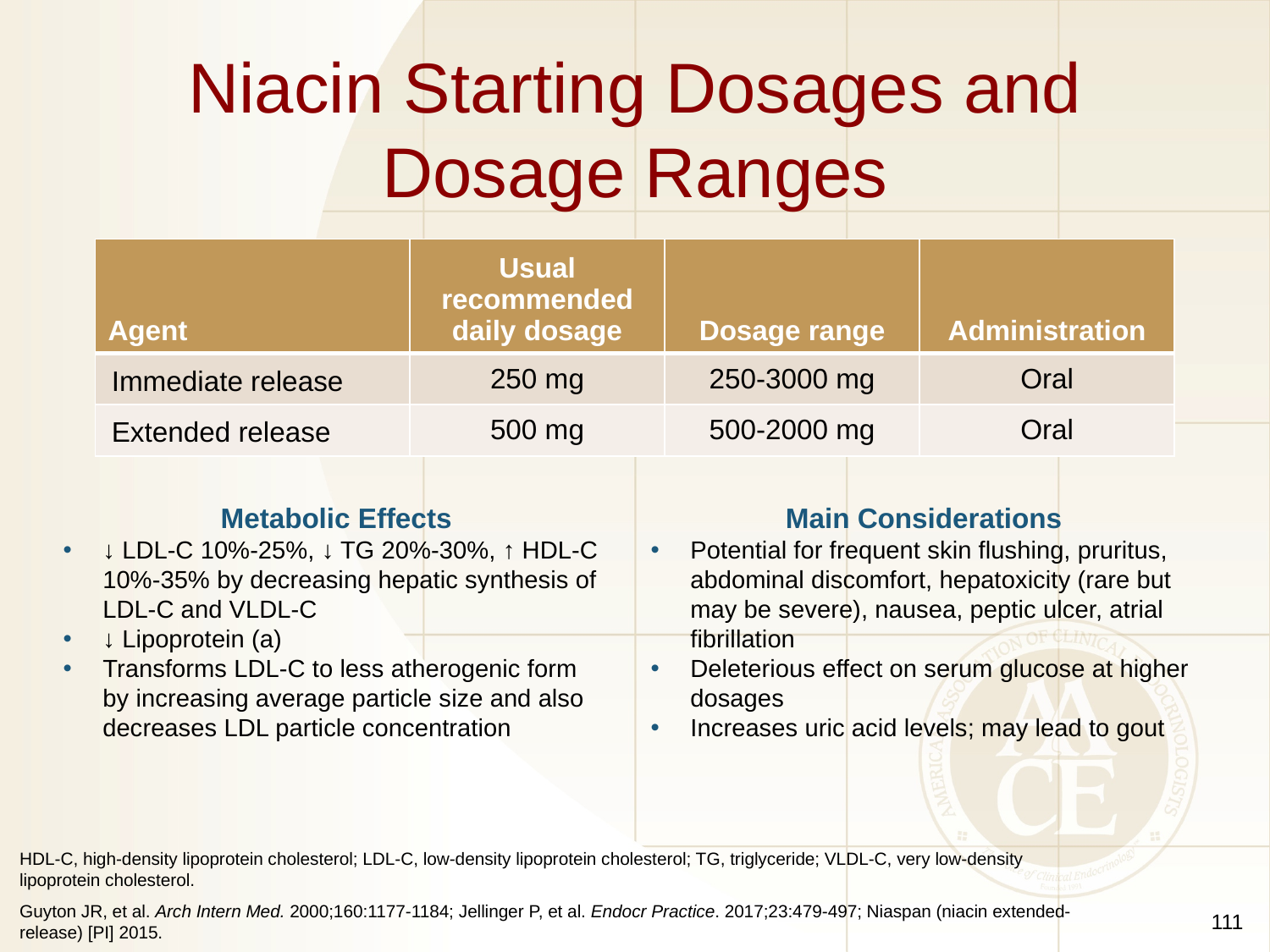

# Niacin Starting Dosages and Dosage Ranges
| Agent | Usual recommended daily dosage | Dosage range | Administration |
| --- | --- | --- | --- |
| Immediate release | 250 mg | 250-3000 mg | Oral |
| Extended release | 500 mg | 500-2000 mg | Oral |
Main Considerations
Potential for frequent skin flushing, pruritus, abdominal discomfort, hepatoxicity (rare but may be severe), nausea, peptic ulcer, atrial fibrillation
Deleterious effect on serum glucose at higher dosages
Increases uric acid levels; may lead to gout
Metabolic Effects
↓ LDL-C 10%-25%, ↓ TG 20%-30%, ↑ HDL-C 10%-35% by decreasing hepatic synthesis of LDL-C and VLDL-C
↓ Lipoprotein (a)
Transforms LDL-C to less atherogenic form by increasing average particle size and also decreases LDL particle concentration
HDL-C, high-density lipoprotein cholesterol; LDL-C, low-density lipoprotein cholesterol; TG, triglyceride; VLDL-C, very low-density lipoprotein cholesterol.
Guyton JR, et al. Arch Intern Med. 2000;160:1177-1184; Jellinger P, et al. Endocr Practice. 2017;23:479-497; Niaspan (niacin extended-release) [PI] 2015.
111